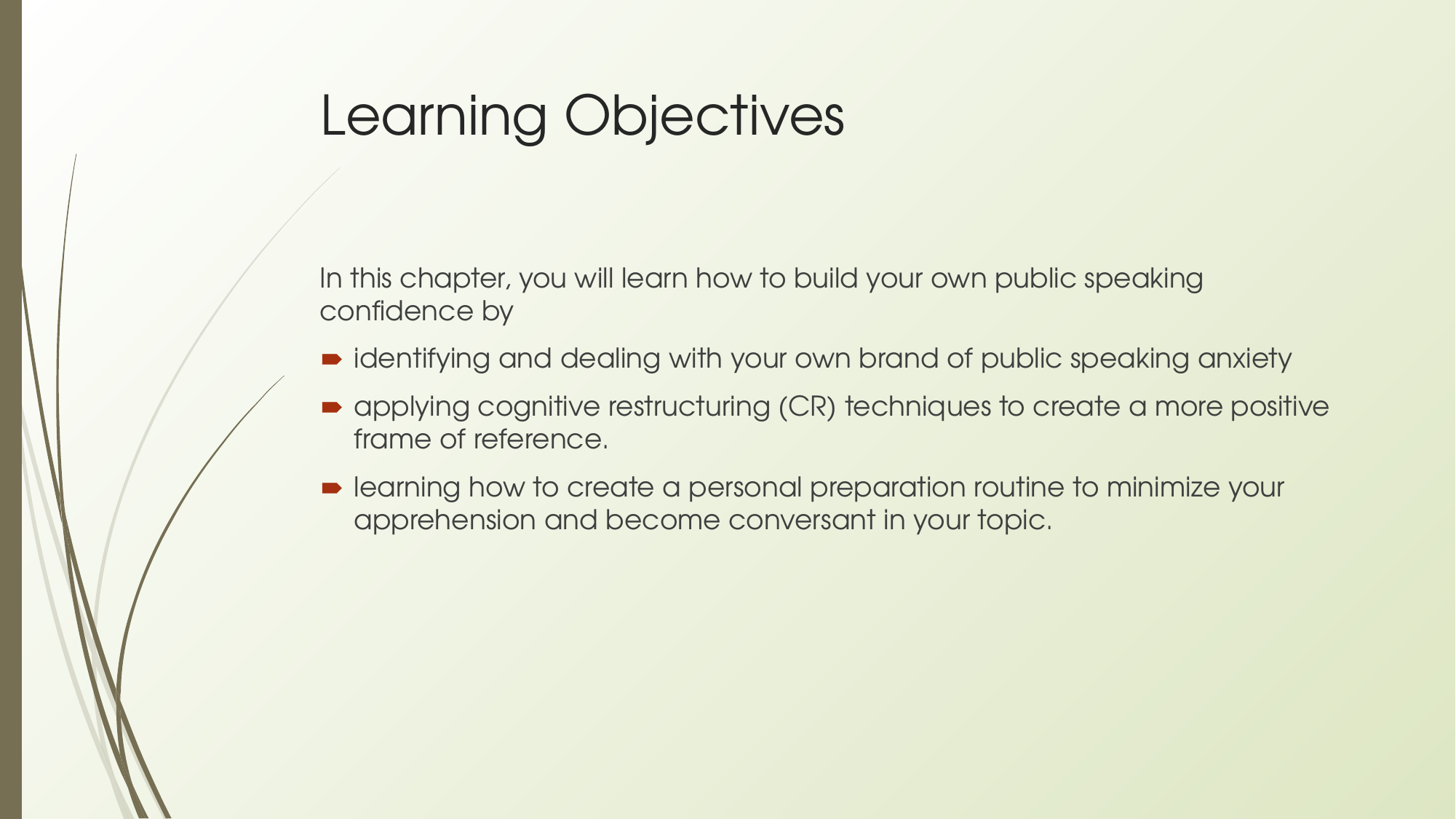

# Learning Objectives
In this chapter, you will learn how to build your own public speaking confidence by
identifying and dealing with your own brand of public speaking anxiety
applying cognitive restructuring (CR) techniques to create a more positive frame of reference.
learning how to create a personal preparation routine to minimize your apprehension and become conversant in your topic.